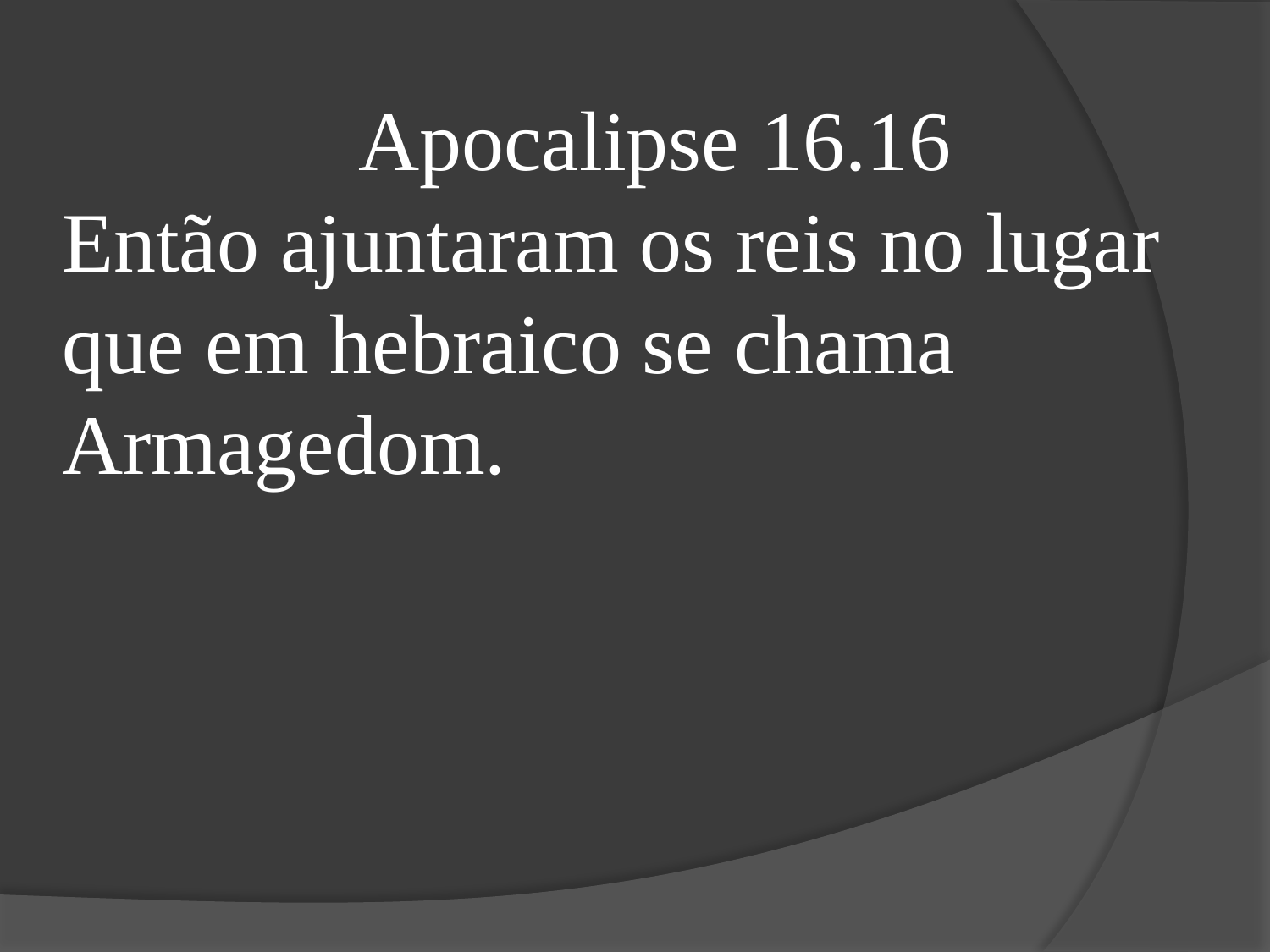

Apocalipse 16.16
Então ajuntaram os reis no lugar que em hebraico se chama Armagedom.